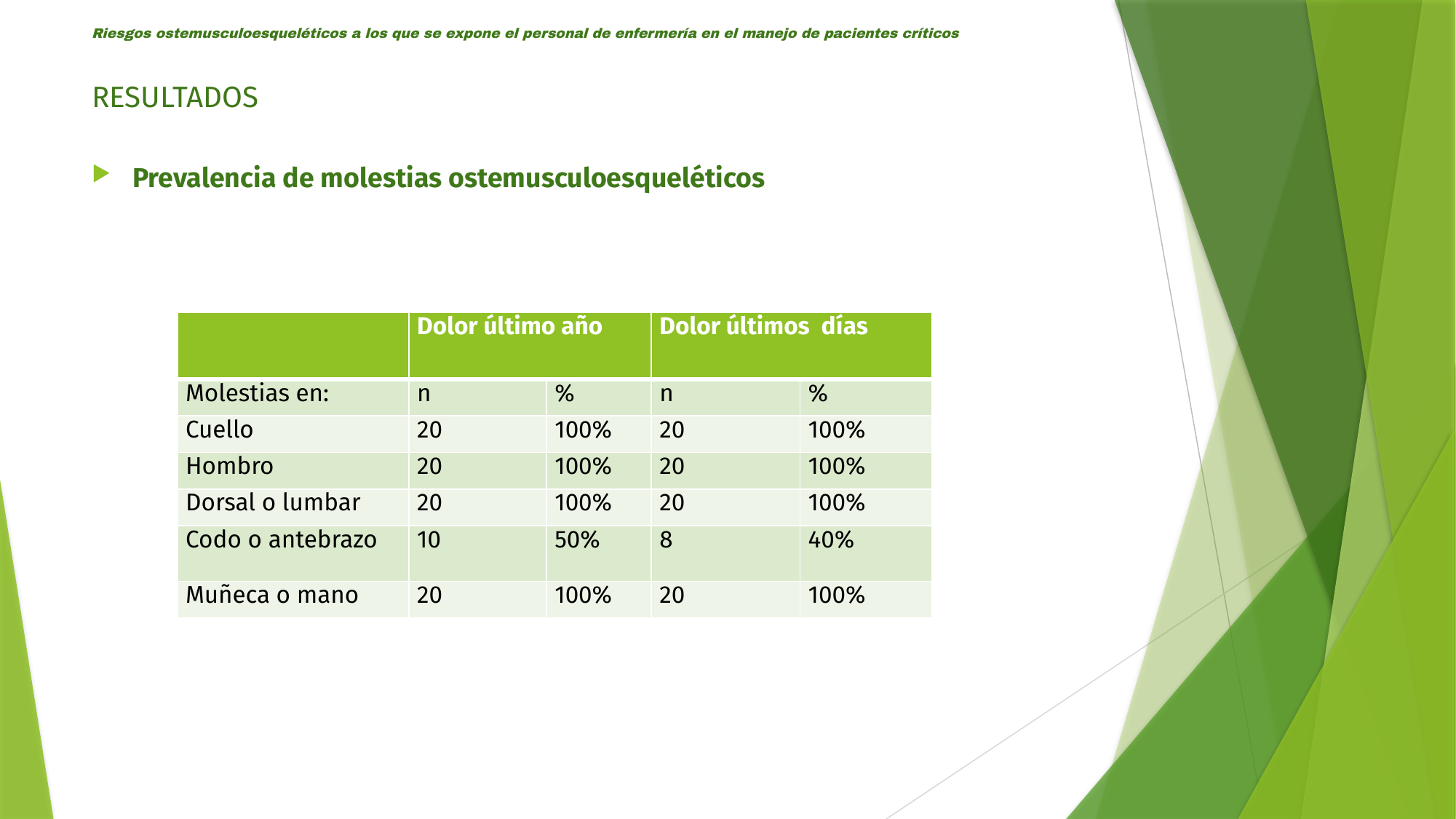

Riesgos ostemusculoesqueléticos a los que se expone el personal de enfermería en el manejo de pacientes críticos
# RESULTADOS
Prevalencia de molestias ostemusculoesqueléticos

|  | Dolor último año |  | Dolor últimos días |  |
| --- | --- | --- | --- | --- |
| Molestias en: | n | % | n | % |
| Cuello | 20 | 100% | 20 | 100% |
| Hombro | 20 | 100% | 20 | 100% |
| Dorsal o lumbar | 20 | 100% | 20 | 100% |
| Codo o antebrazo | 10 | 50% | 8 | 40% |
| Muñeca o mano | 20 | 100% | 20 | 100% |